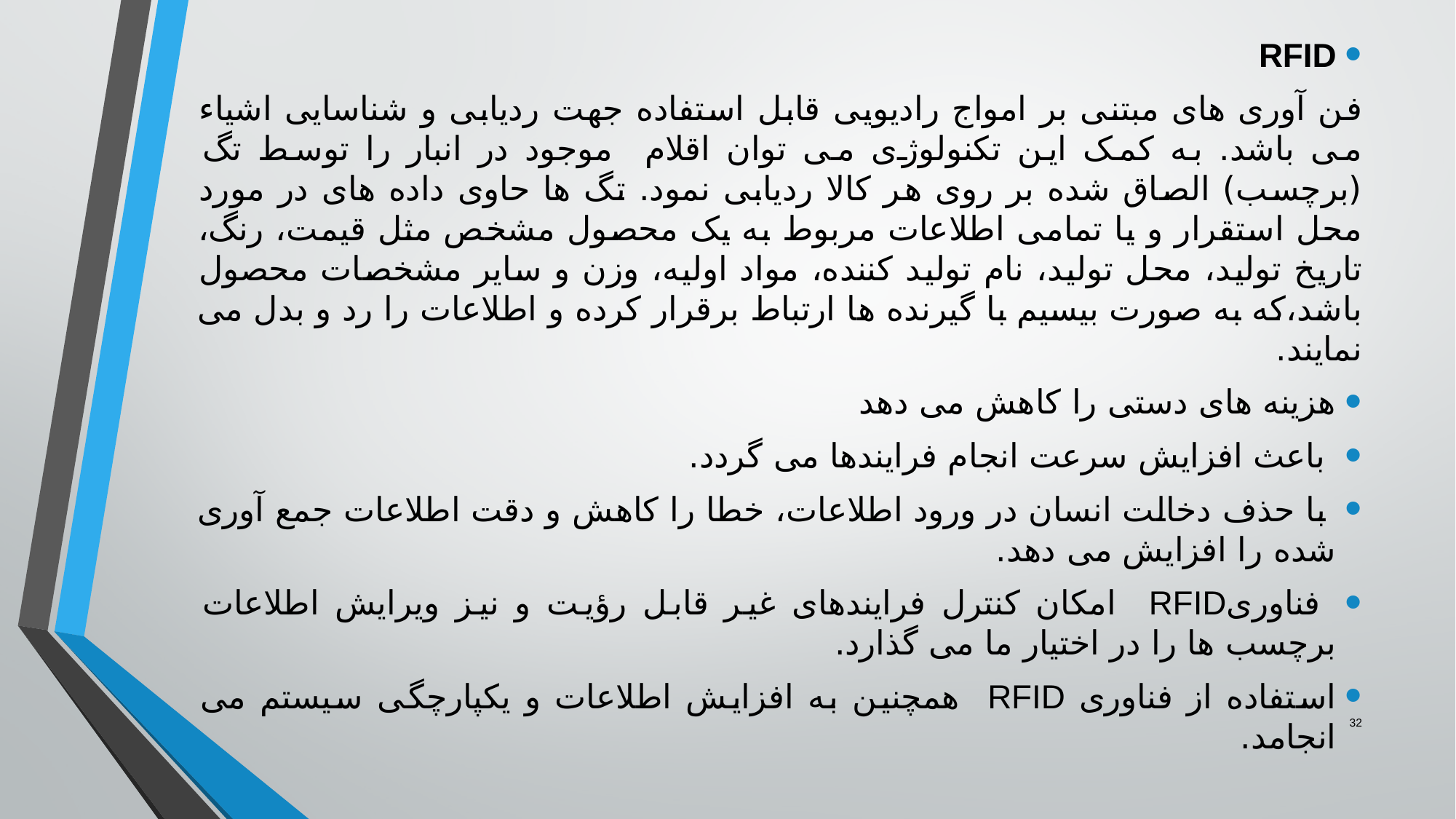

RFID
فن آوری های مبتنی بر امواج رادیویی قابل استفاده جهت ردیابی و شناسایی اشیاء می باشد. به کمک این تکنولوژی می توان اقلام  موجود در انبار را توسط تگ (برچسب) الصاق شده بر روی هر کالا ردیابی نمود. تگ ها حاوی داده های در مورد محل استقرار و یا تمامی اطلاعات مربوط به یک محصول مشخص مثل قیمت، رنگ، تاریخ تولید، محل تولید، نام تولید کننده، مواد اولیه، وزن و سایر مشخصات محصول باشد،که به صورت بیسیم با گیرنده ها ارتباط برقرار کرده و اطلاعات را رد و بدل می نمایند.
هزینه های دستی را کاهش می دهد
 باعث افزایش سرعت انجام فرایندها می گردد.
 با حذف دخالت انسان در ورود اطلاعات، خطا را کاهش و دقت اطلاعات جمع آوری شده را افزایش می دهد.
 فناوریRFID  امکان کنترل فرایندهای غیر قابل رؤیت و نیز ویرایش اطلاعات برچسب ها را در اختیار ما می گذارد.
استفاده از فناوری RFID  همچنین به افزایش اطلاعات و یکپارچگی سیستم می انجامد.
32